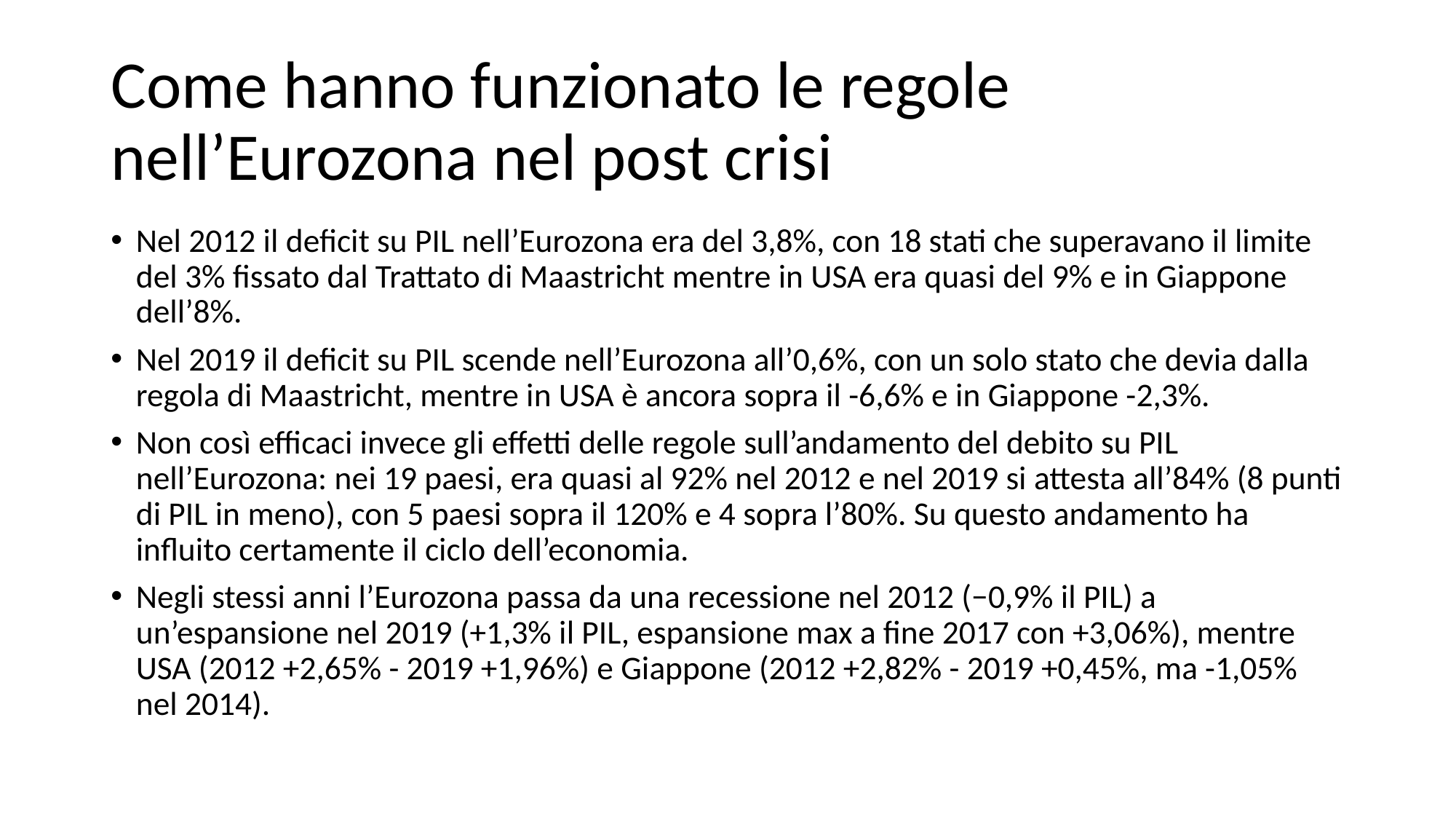

# Come hanno funzionato le regole nell’Eurozona nel post crisi
Nel 2012 il deficit su PIL nell’Eurozona era del 3,8%, con 18 stati che superavano il limite del 3% fissato dal Trattato di Maastricht mentre in USA era quasi del 9% e in Giappone dell’8%.
Nel 2019 il deficit su PIL scende nell’Eurozona all’0,6%, con un solo stato che devia dalla regola di Maastricht, mentre in USA è ancora sopra il -6,6% e in Giappone -2,3%.
Non così efficaci invece gli effetti delle regole sull’andamento del debito su PIL nell’Eurozona: nei 19 paesi, era quasi al 92% nel 2012 e nel 2019 si attesta all’84% (8 punti di PIL in meno), con 5 paesi sopra il 120% e 4 sopra l’80%. Su questo andamento ha influito certamente il ciclo dell’economia.
Negli stessi anni l’Eurozona passa da una recessione nel 2012 (−0,9% il PIL) a un’espansione nel 2019 (+1,3% il PIL, espansione max a fine 2017 con +3,06%), mentre USA (2012 +2,65% - 2019 +1,96%) e Giappone (2012 +2,82% - 2019 +0,45%, ma -1,05% nel 2014).